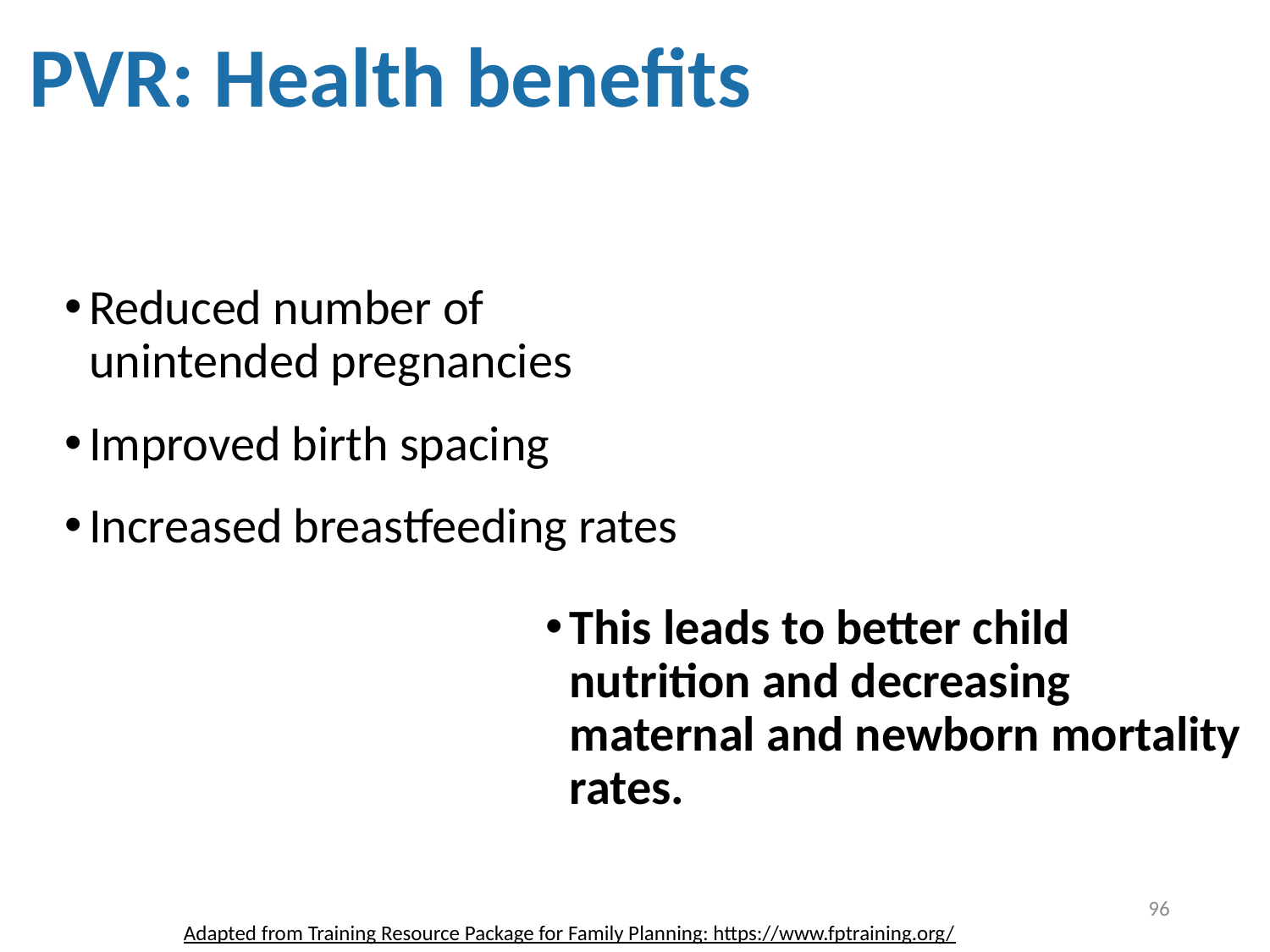

PVR: Health benefits
Reduced number of unintended pregnancies
Improved birth spacing
Increased breastfeeding rates
This leads to better child nutrition and decreasing maternal and newborn mortality rates.

96
Adapted from Training Resource Package for Family Planning: https://www.fptraining.org/